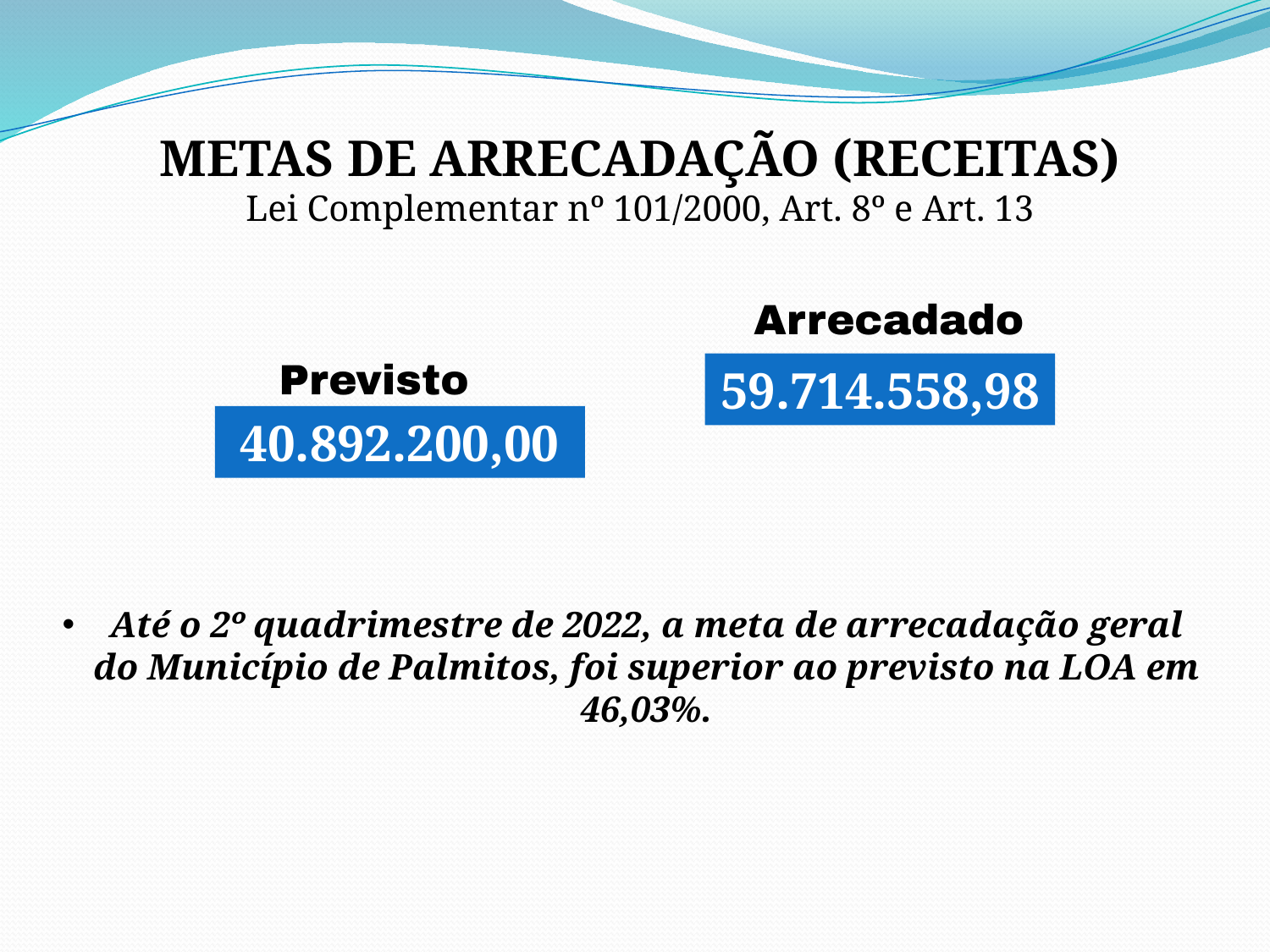

metas de arrecadação (RECEITAS)
Lei Complementar nº 101/2000, Art. 8º e Art. 13
Arrecadado
Previsto
59.714.558,98
40.892.200,00
Até o 2º quadrimestre de 2022, a meta de arrecadação geral do Município de Palmitos, foi superior ao previsto na LOA em 46,03%.